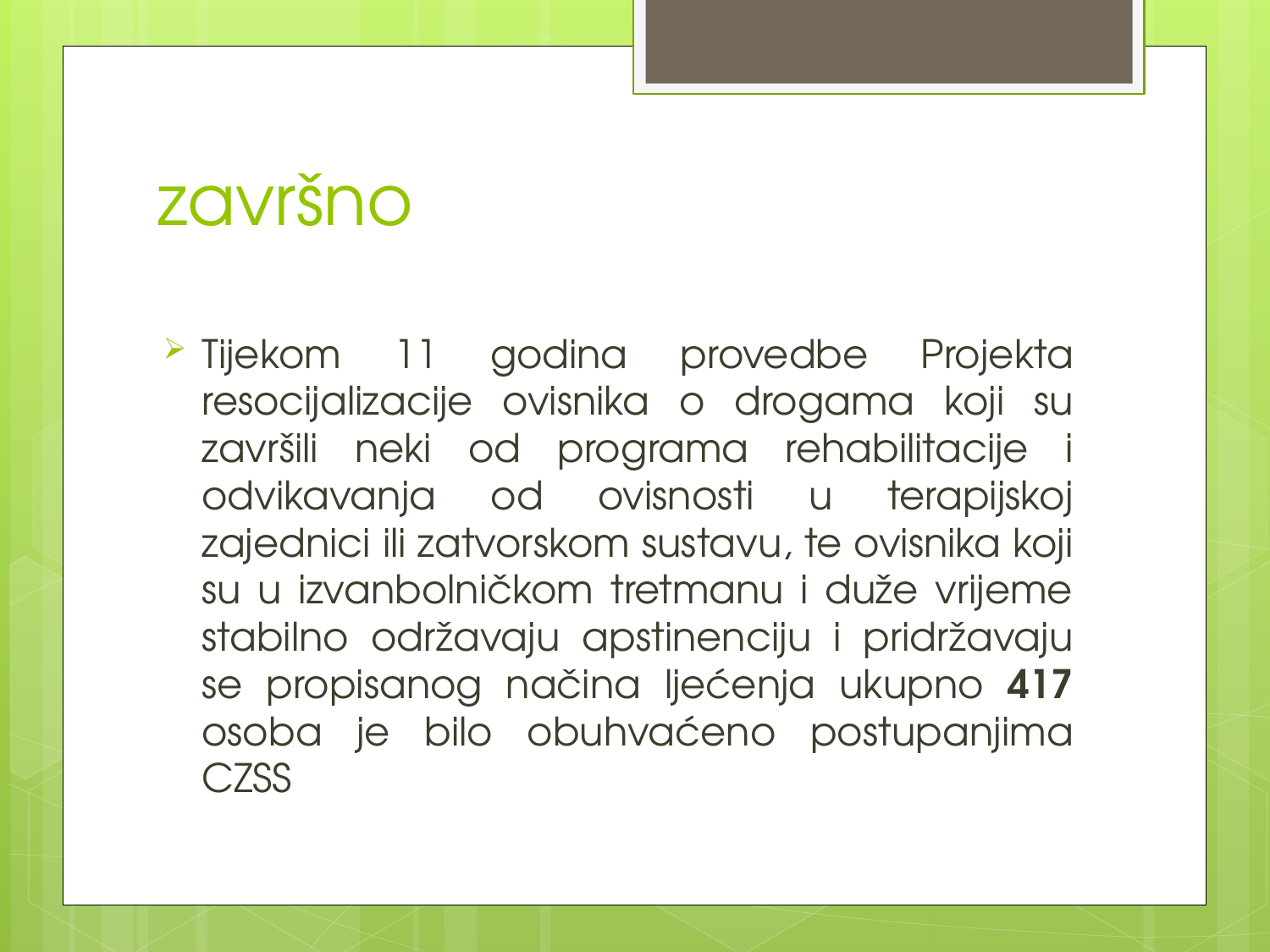

# završno
Tijekom 11 godina provedbe Projekta resocijalizacije ovisnika o drogama koji su završili neki od programa rehabilitacije i odvikavanja od ovisnosti u terapijskoj zajednici ili zatvorskom sustavu, te ovisnika koji su u izvanbolničkom tretmanu i duže vrijeme stabilno održavaju apstinenciju i pridržavaju se propisanog načina ljećenja ukupno 417 osoba je bilo obuhvaćeno postupanjima CZSS